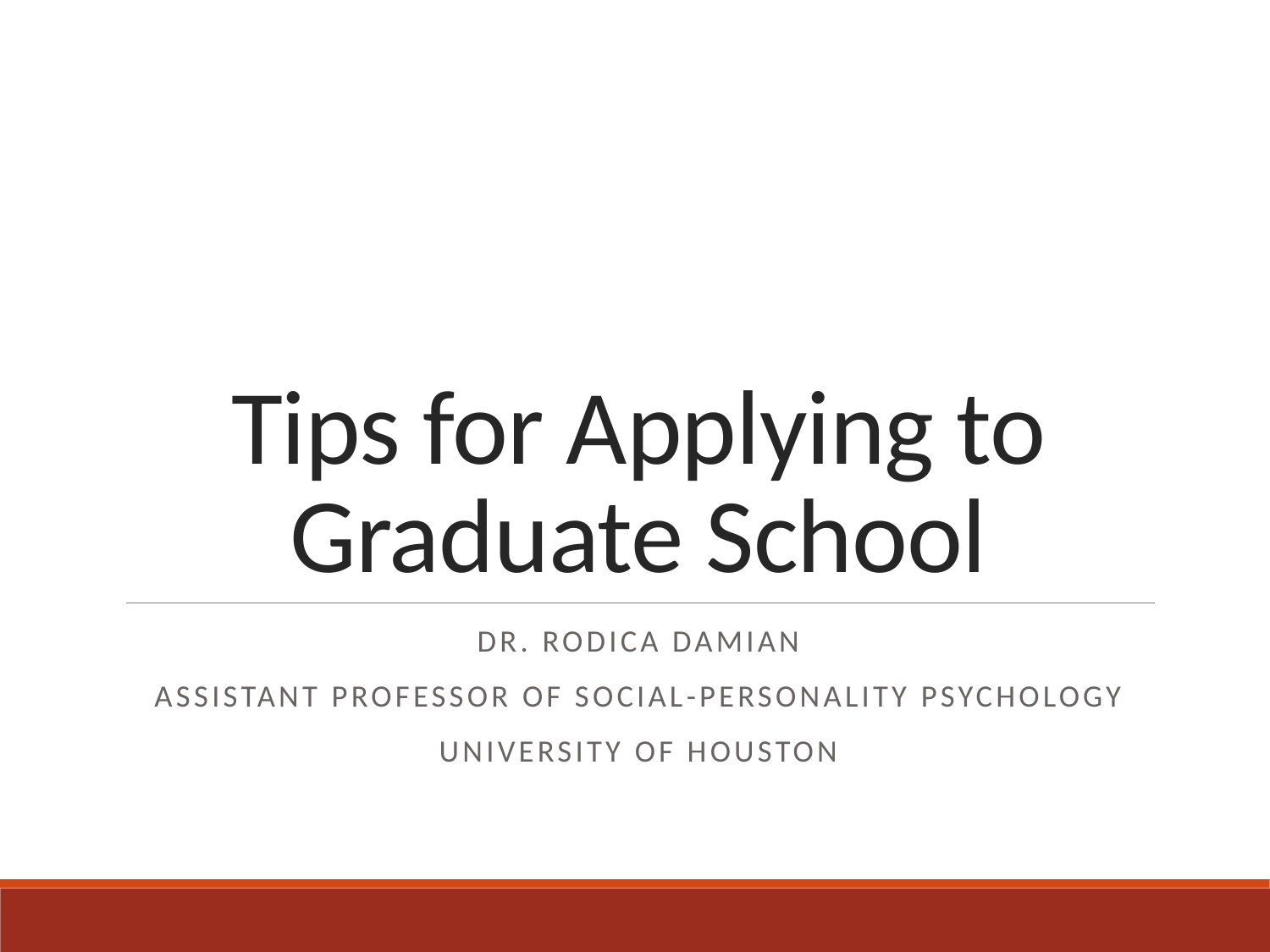

# Tips for Applying to Graduate School
Dr. Rodica Damian
Assistant Professor of Social-personality psychology
University of Houston